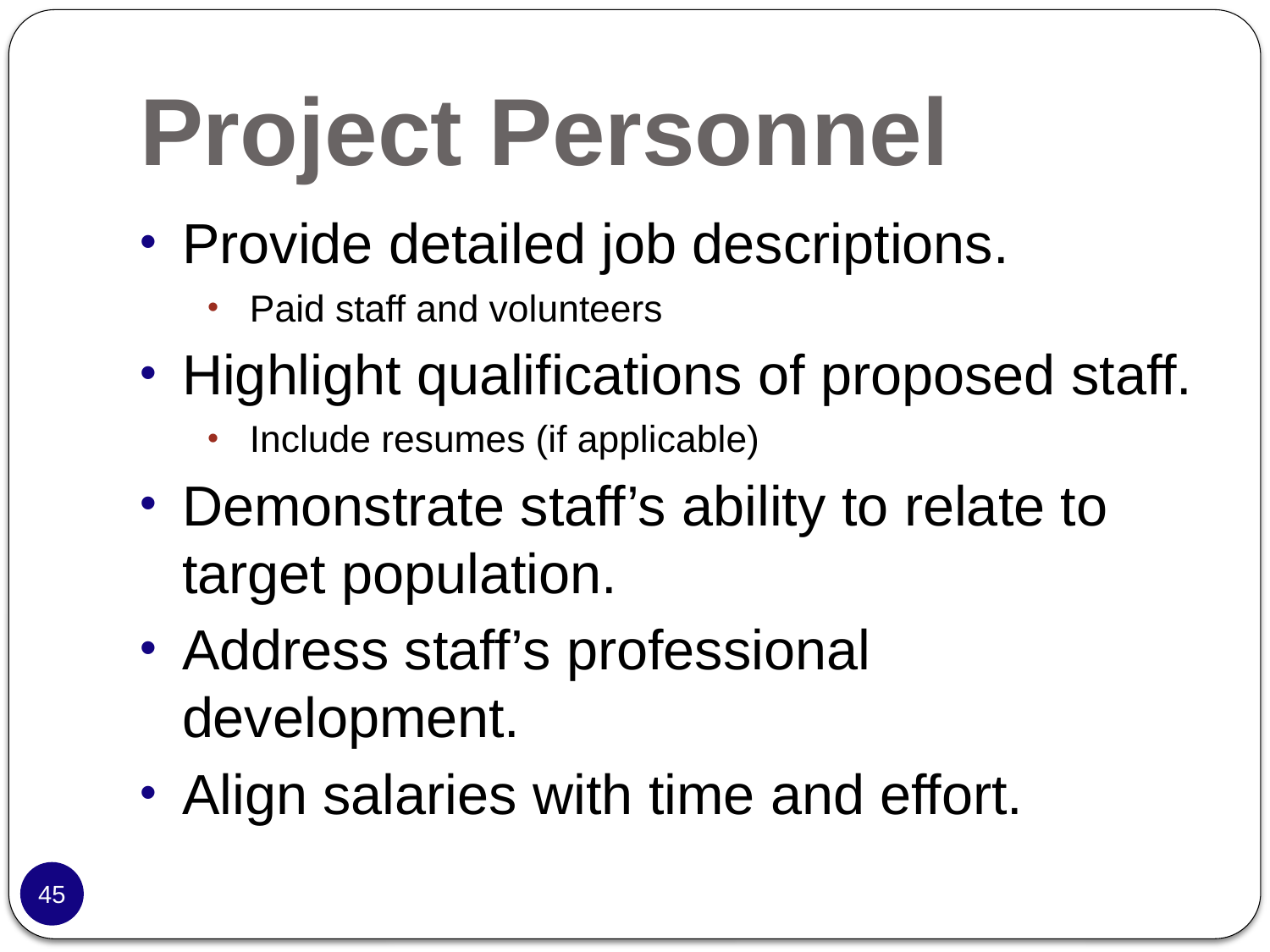

# Project Personnel
Provide detailed job descriptions.
Paid staff and volunteers
Highlight qualifications of proposed staff.
Include resumes (if applicable)
Demonstrate staff’s ability to relate to target population.
Address staff’s professional development.
Align salaries with time and effort.

45